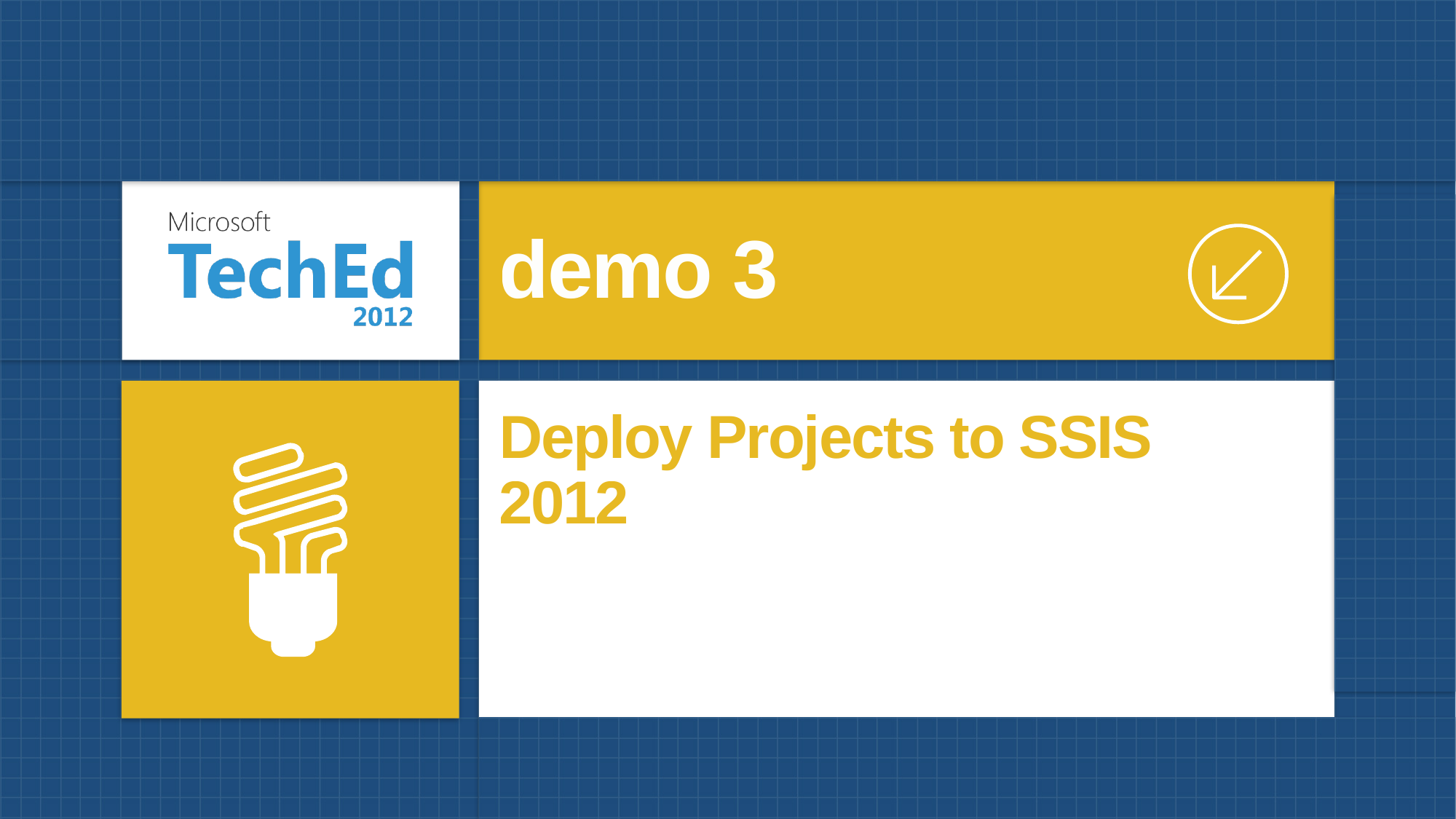

demo 3
# Deploy Projects to SSIS 2012